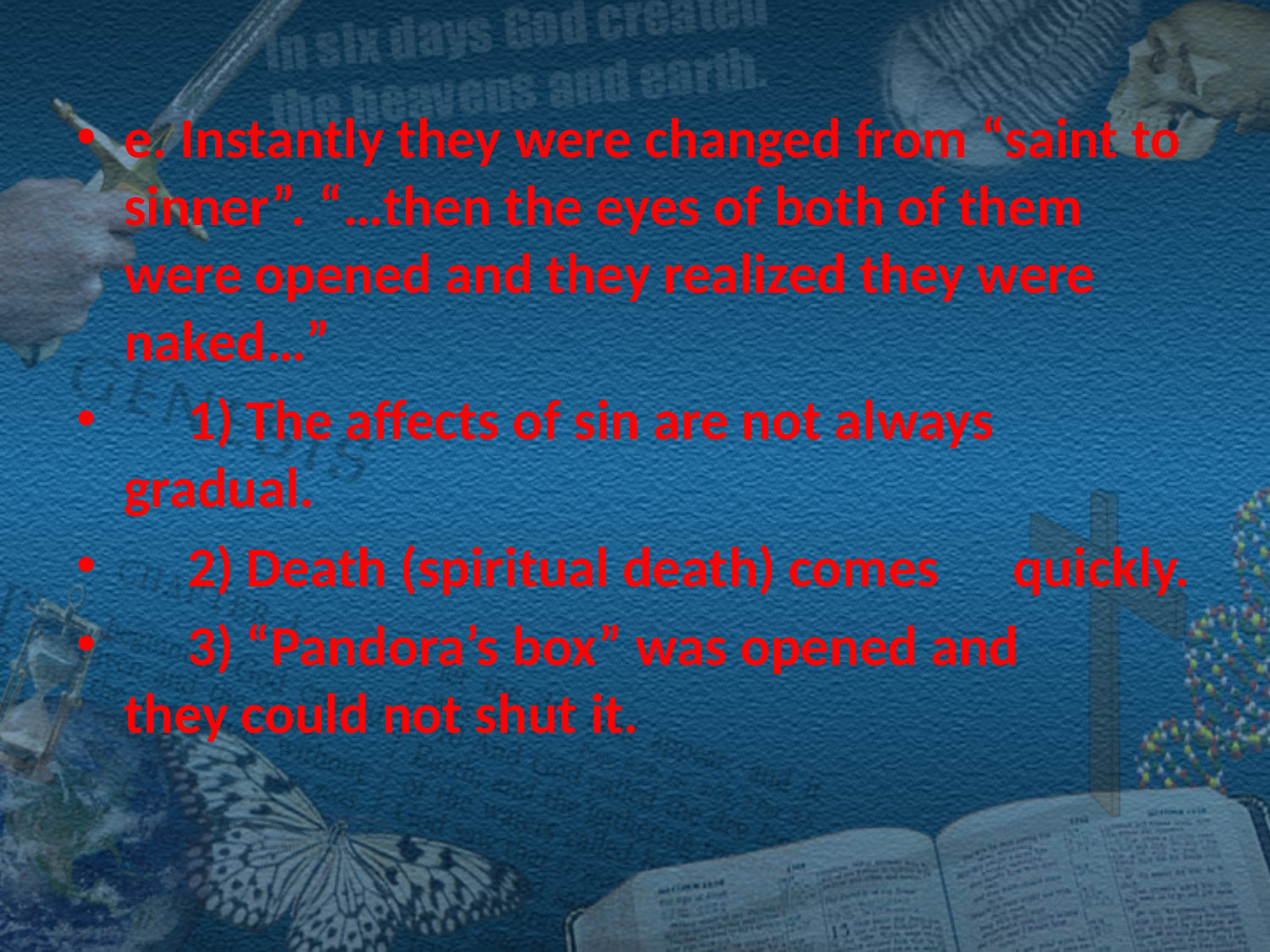

#
e. Instantly they were changed from “saint to sinner”. “…then the eyes of both of them were opened and they realized they were naked…”
     1) The affects of sin are not always 	gradual.
     2) Death (spiritual death) comes 	quickly.
     3) “Pandora’s box” was opened and 	they could not shut it.